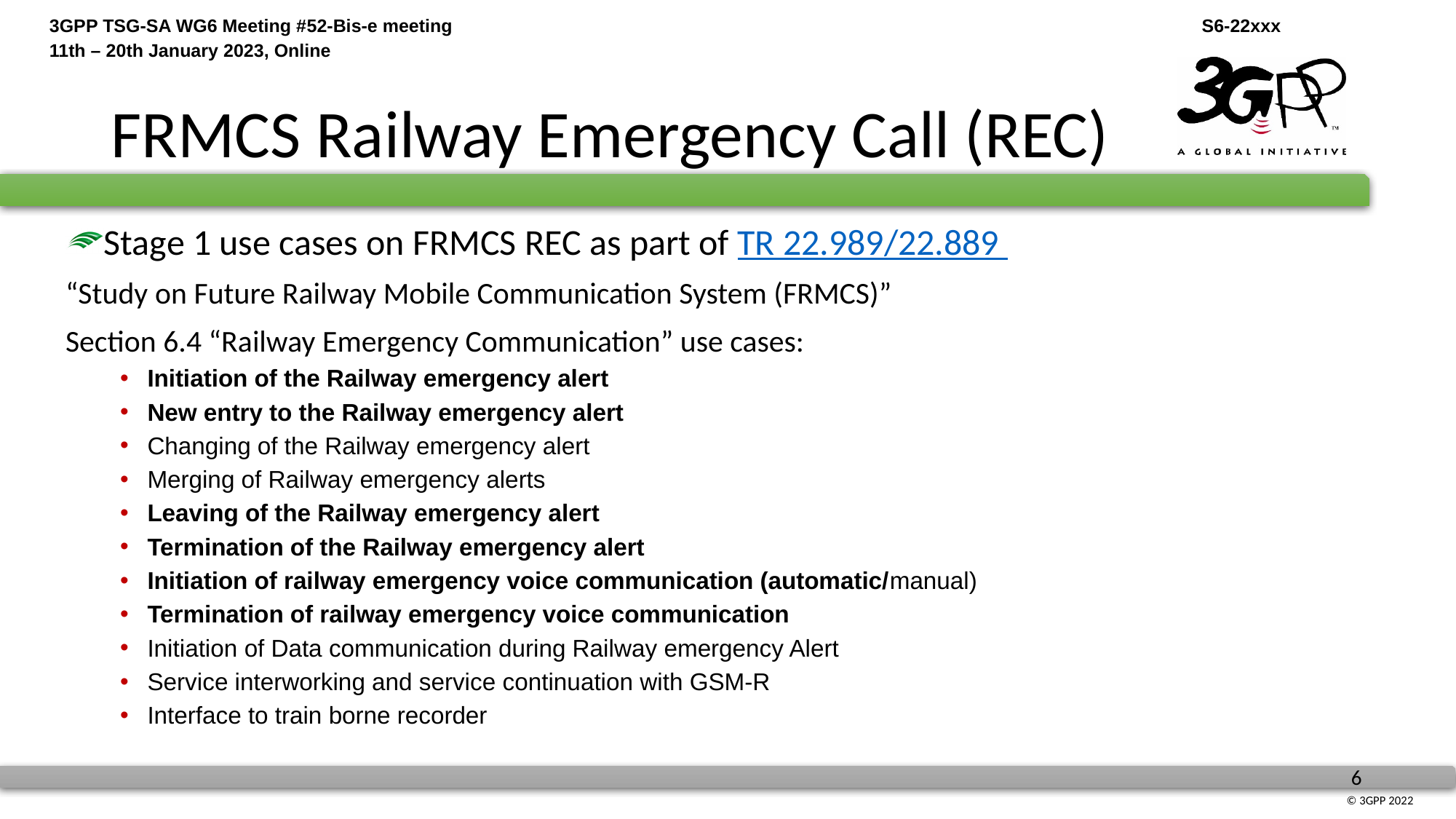

# FRMCS Railway Emergency Call (REC)
Stage 1 use cases on FRMCS REC as part of TR 22.989/22.889
“Study on Future Railway Mobile Communication System (FRMCS)”
Section 6.4 “Railway Emergency Communication” use cases:
Initiation of the Railway emergency alert
New entry to the Railway emergency alert
Changing of the Railway emergency alert
Merging of Railway emergency alerts
Leaving of the Railway emergency alert
Termination of the Railway emergency alert
Initiation of railway emergency voice communication (automatic/manual)
Termination of railway emergency voice communication
Initiation of Data communication during Railway emergency Alert
Service interworking and service continuation with GSM-R
Interface to train borne recorder